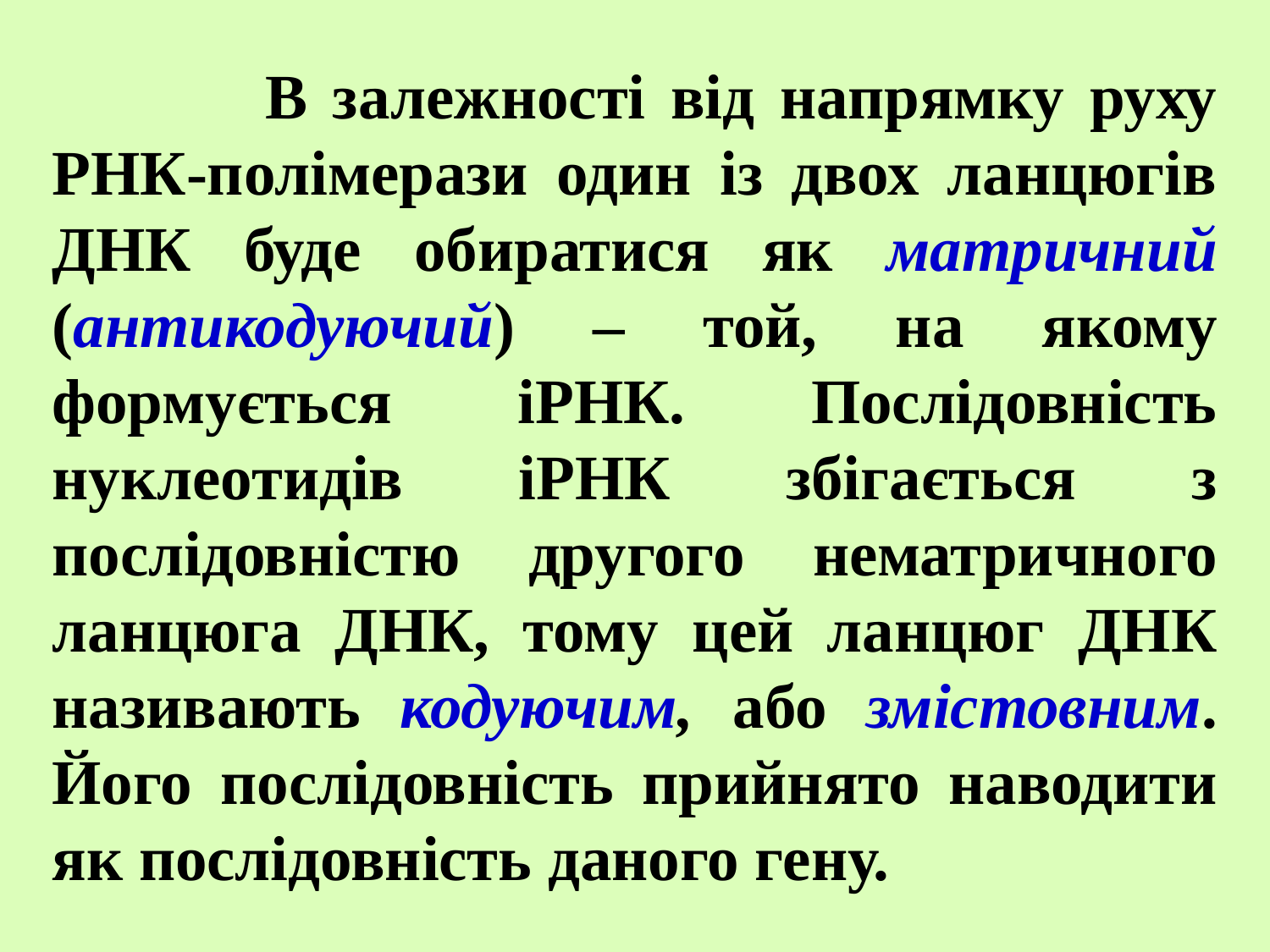

В залежності від напрямку руху РНК-полімерази один із двох ланцюгів ДНК буде обиратися як матричний (антикодуючий) – той, на якому формується іРНК. Послідовність нуклеотидів іРНК збігається з послідовністю другого нематричного ланцюга ДНК, тому цей ланцюг ДНК називають кодуючим, або змістовним. Його послідовність прийнято наводити як послідовність даного гену.